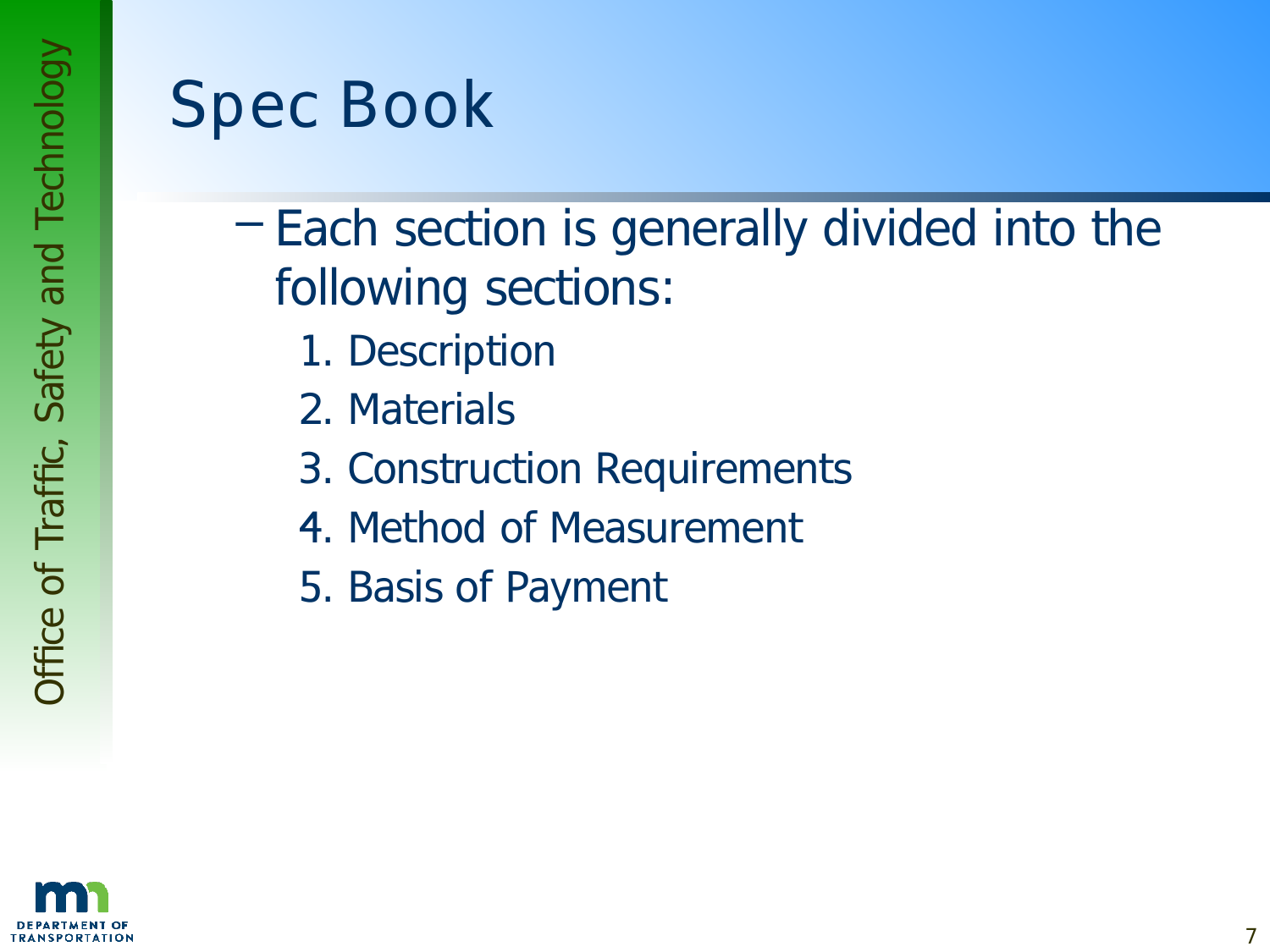

# Spec Book
Each section is generally divided into the following sections:
1. Description
2. Materials
3. Construction Requirements
4. Method of Measurement
5. Basis of Payment
7